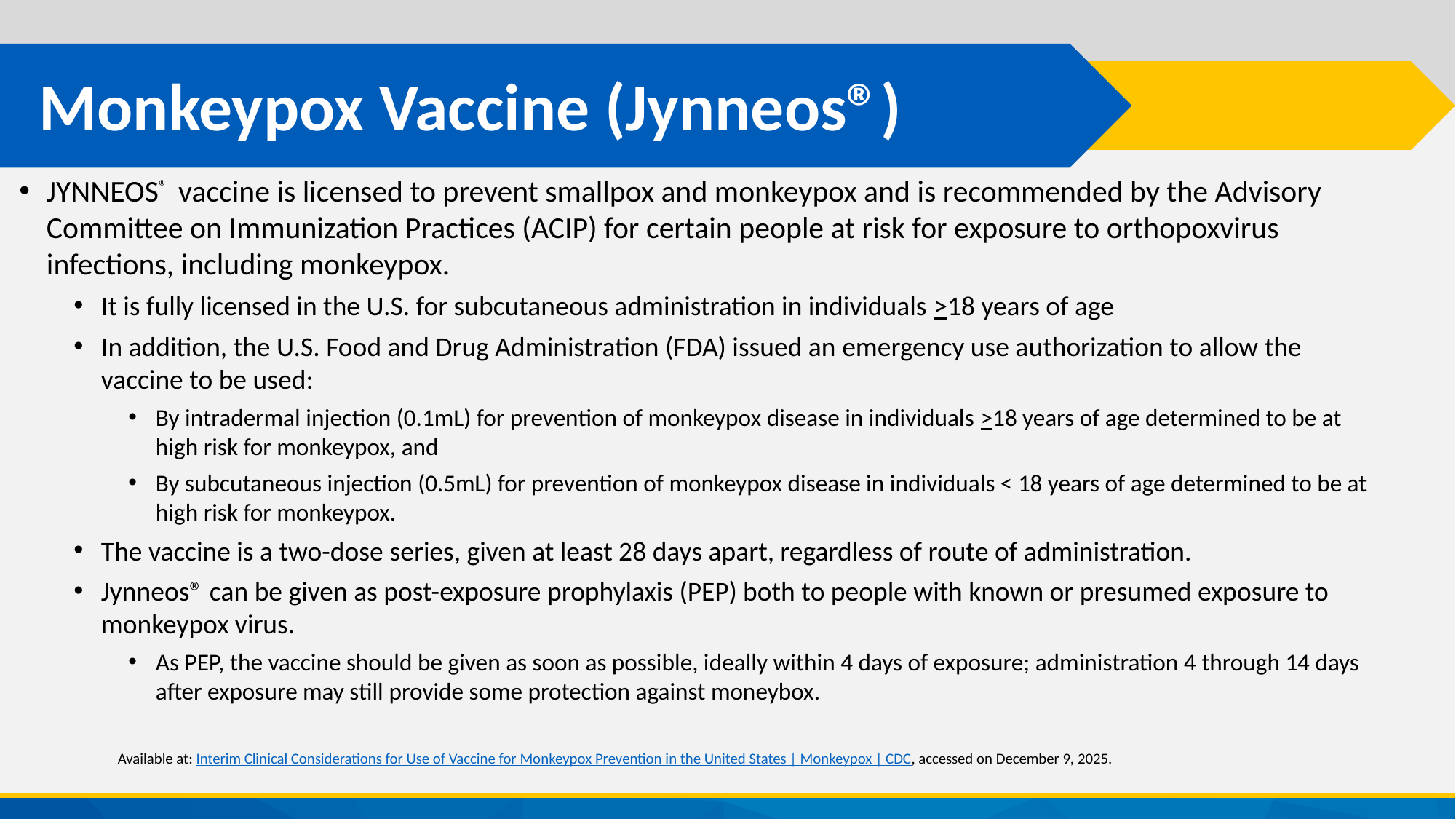

# Monkeypox Vaccine (Jynneos®)
JYNNEOS®  vaccine is licensed to prevent smallpox and monkeypox and is recommended by the Advisory Committee on Immunization Practices (ACIP) for certain people at risk for exposure to orthopoxvirus infections, including monkeypox.
It is fully licensed in the U.S. for subcutaneous administration in individuals >18 years of age
In addition, the U.S. Food and Drug Administration (FDA) issued an emergency use authorization to allow the vaccine to be used:
By intradermal injection (0.1mL) for prevention of monkeypox disease in individuals >18 years of age determined to be at high risk for monkeypox, and
By subcutaneous injection (0.5mL) for prevention of monkeypox disease in individuals < 18 years of age determined to be at high risk for monkeypox.
The vaccine is a two-dose series, given at least 28 days apart, regardless of route of administration.
Jynneos® can be given as post-exposure prophylaxis (PEP) both to people with known or presumed exposure to monkeypox virus.
As PEP, the vaccine should be given as soon as possible, ideally within 4 days of exposure; administration 4 through 14 days after exposure may still provide some protection against moneybox.

Available at: Interim Clinical Considerations for Use of Vaccine for Monkeypox Prevention in the United States | Monkeypox | CDC, accessed on December 9, 2025.